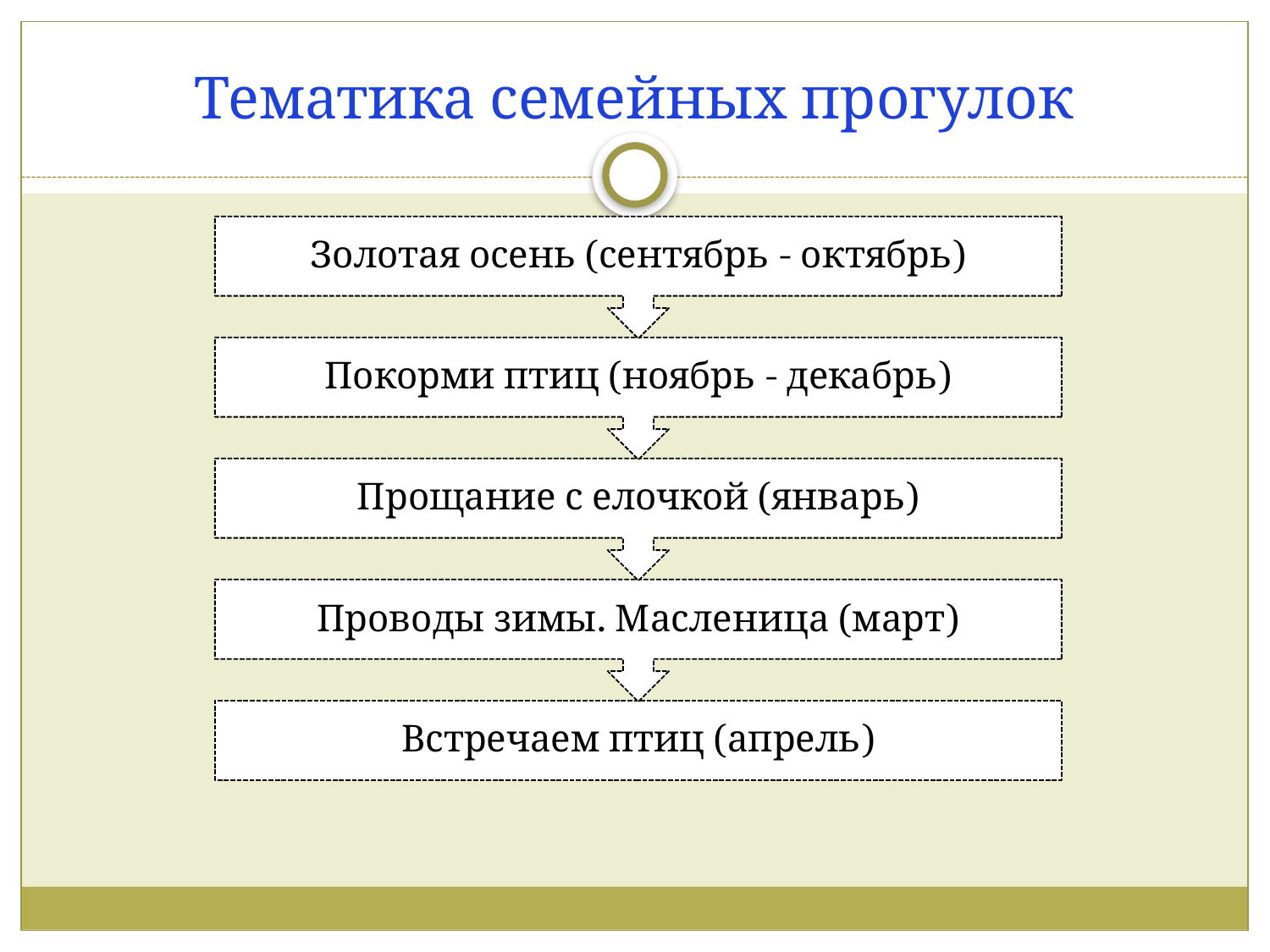

# Тематика семейных прогулок
Встречаем птиц (апрель)
Проводы зимы. Масленица (март)
Прощание с елочкой (январь)
Покорми птиц (ноябрь - декабрь)
Золотая осень (сентябрь - октябрь)